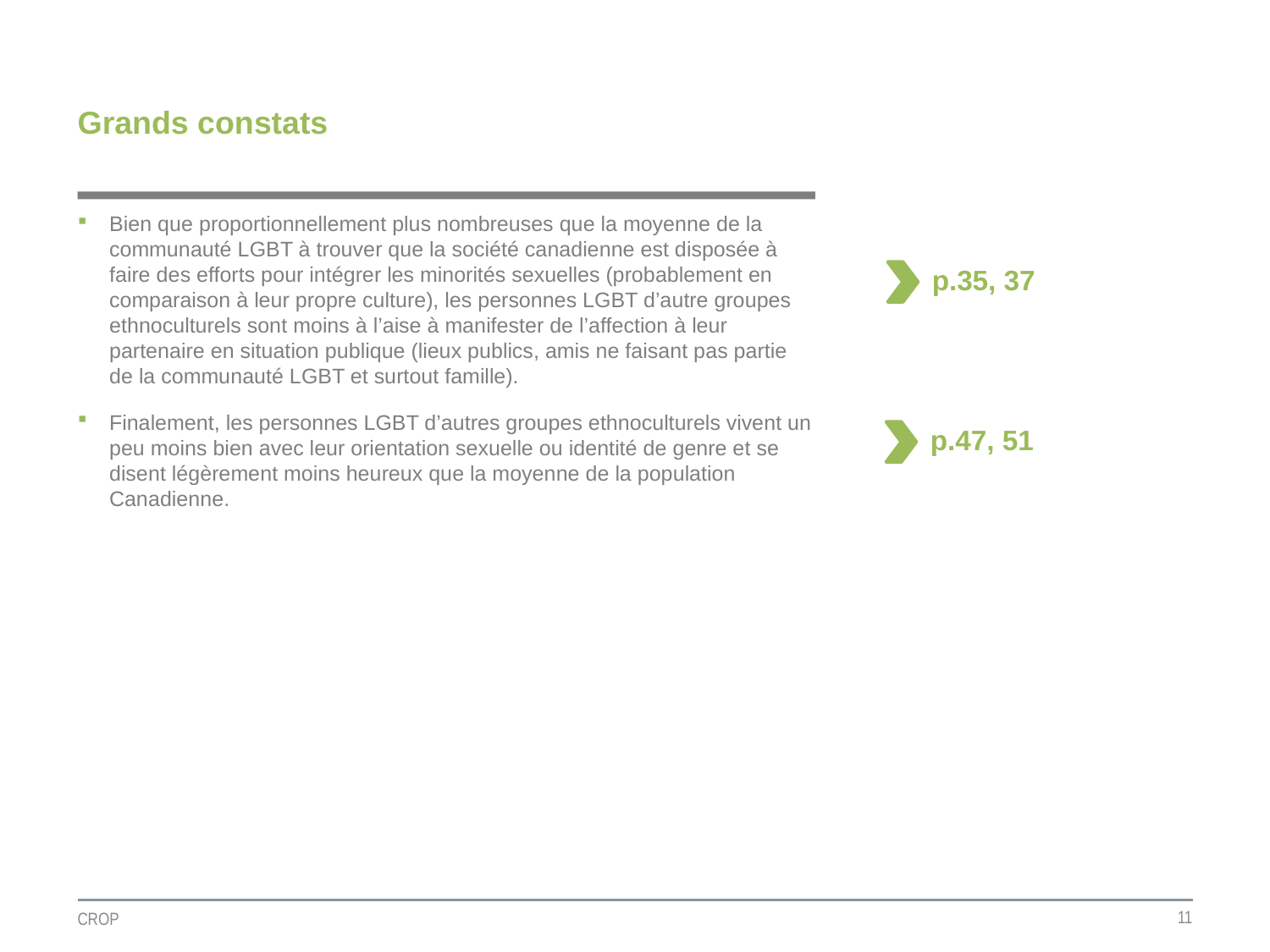

# Grands constats
Bien que proportionnellement plus nombreuses que la moyenne de la communauté LGBT à trouver que la société canadienne est disposée à faire des efforts pour intégrer les minorités sexuelles (probablement en comparaison à leur propre culture), les personnes LGBT d’autre groupes ethnoculturels sont moins à l’aise à manifester de l’affection à leur partenaire en situation publique (lieux publics, amis ne faisant pas partie de la communauté LGBT et surtout famille).
Finalement, les personnes LGBT d’autres groupes ethnoculturels vivent un peu moins bien avec leur orientation sexuelle ou identité de genre et se disent légèrement moins heureux que la moyenne de la population Canadienne.
p.35, 37

p.47, 51

11
CROP